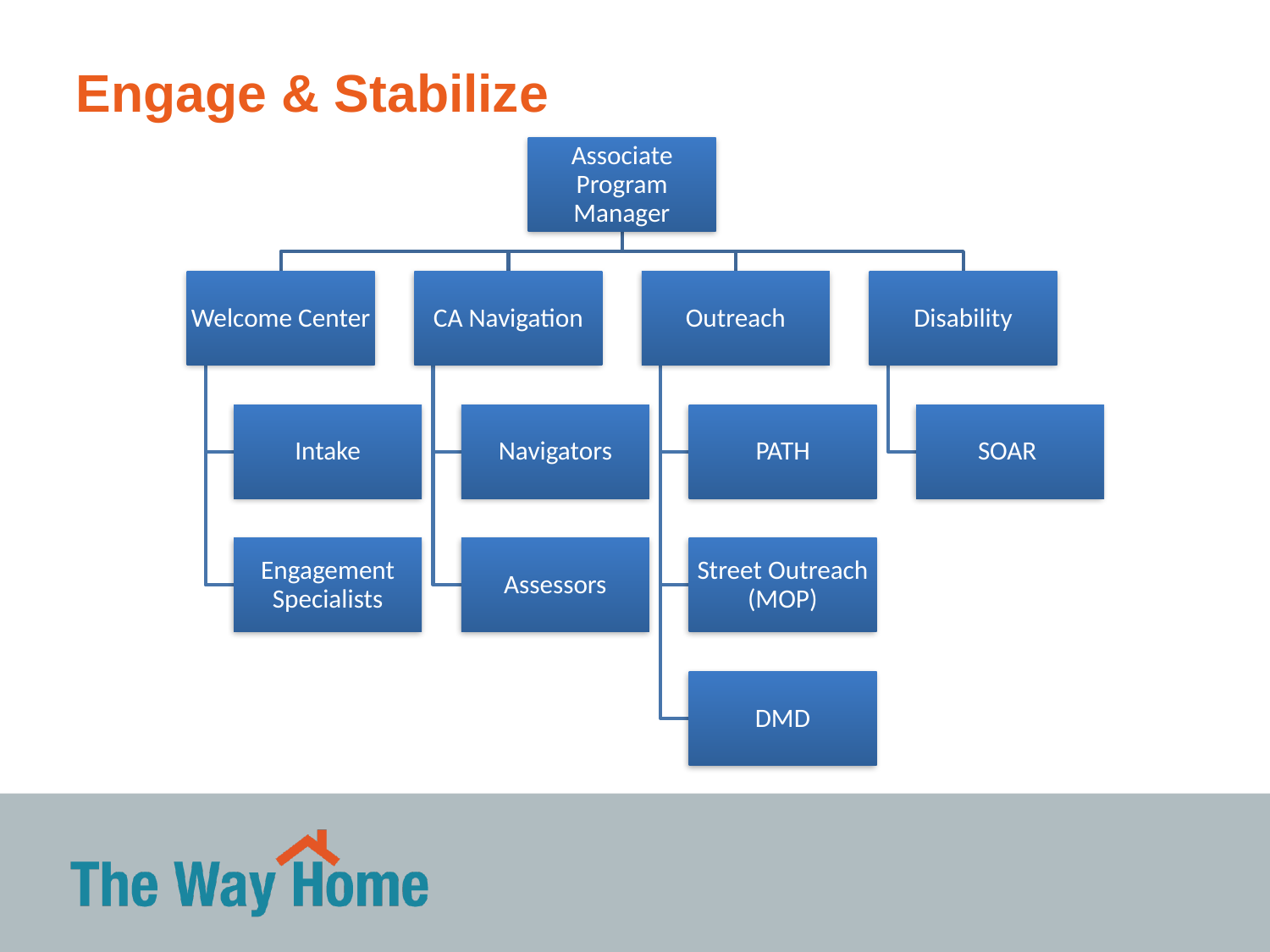

Engage & Stabilize
Associate Program Manager
Welcome Center
Intake
Engagement Specialists
CA Navigation
Navigators
Assessors
Outreach
PATH
Street Outreach (MOP)
DMD
Disability
SOAR